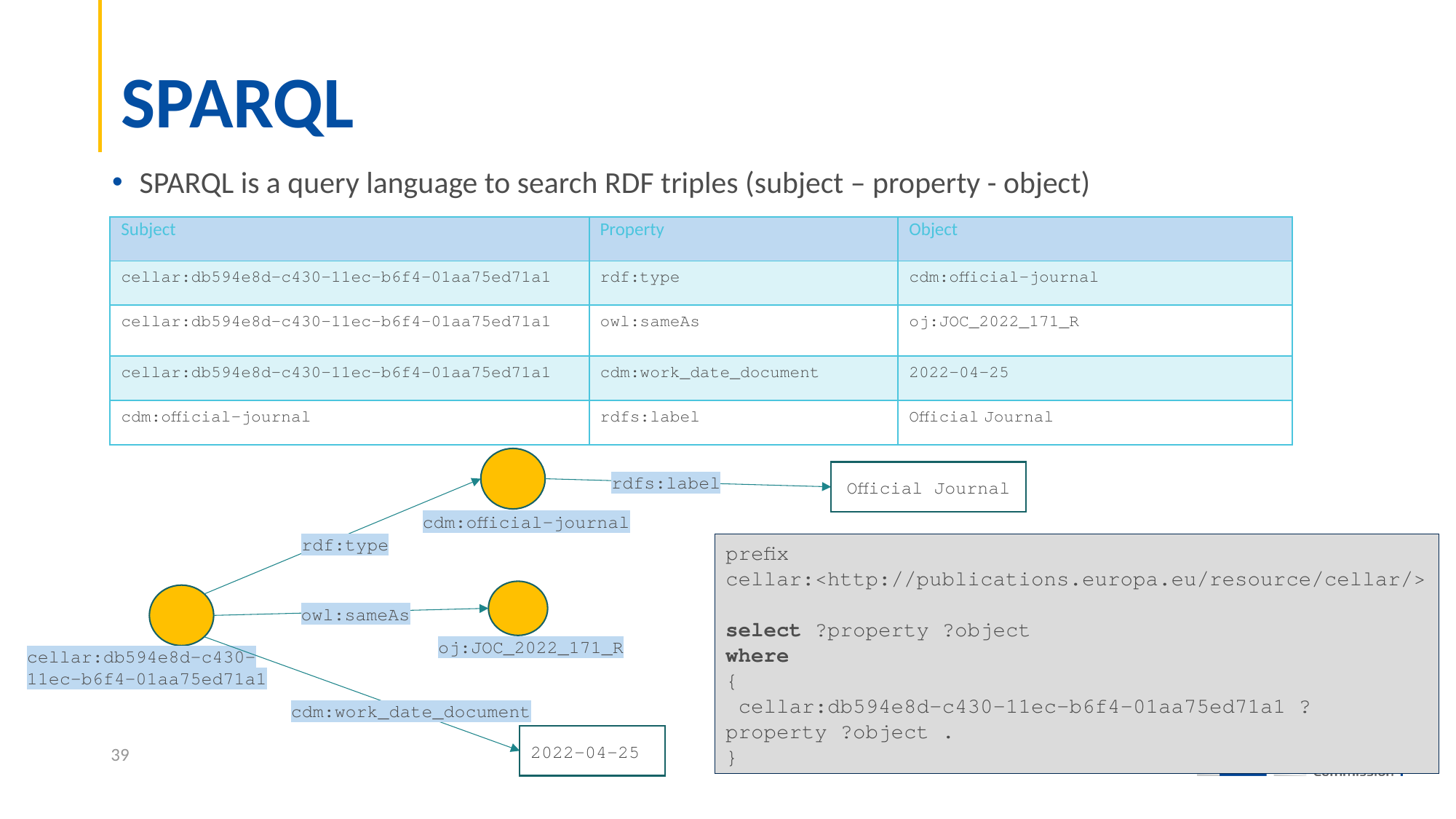

# SPARQL
SPARQL is a query language to search RDF triples (subject – property - object)

| Subject | Property | Object |
| --- | --- | --- |
| cellar:db594e8d-c430-11ec-b6f4-01aa75ed71a1 | rdf:type | cdm:official-journal |
| cellar:db594e8d-c430-11ec-b6f4-01aa75ed71a1 | owl:sameAs | oj:JOC\_2022\_171\_R |
| cellar:db594e8d-c430-11ec-b6f4-01aa75ed71a1 | cdm:work\_date\_document | 2022-04-25 |
| cdm:official-journal | rdfs:label | Official Journal |

Official Journal
rdfs:label
cdm:official-journal
rdf:type
prefix cellar:<http://publications.europa.eu/resource/cellar/>

select ?property ?object
where
{
 cellar:db594e8d-c430-11ec-b6f4-01aa75ed71a1 ?property ?object .
}

owl:sameAs
oj:JOC_2022_171_R
cellar:db594e8d-c430-11ec-b6f4-01aa75ed71a1
cdm:work_date_document
2022-04-25
39